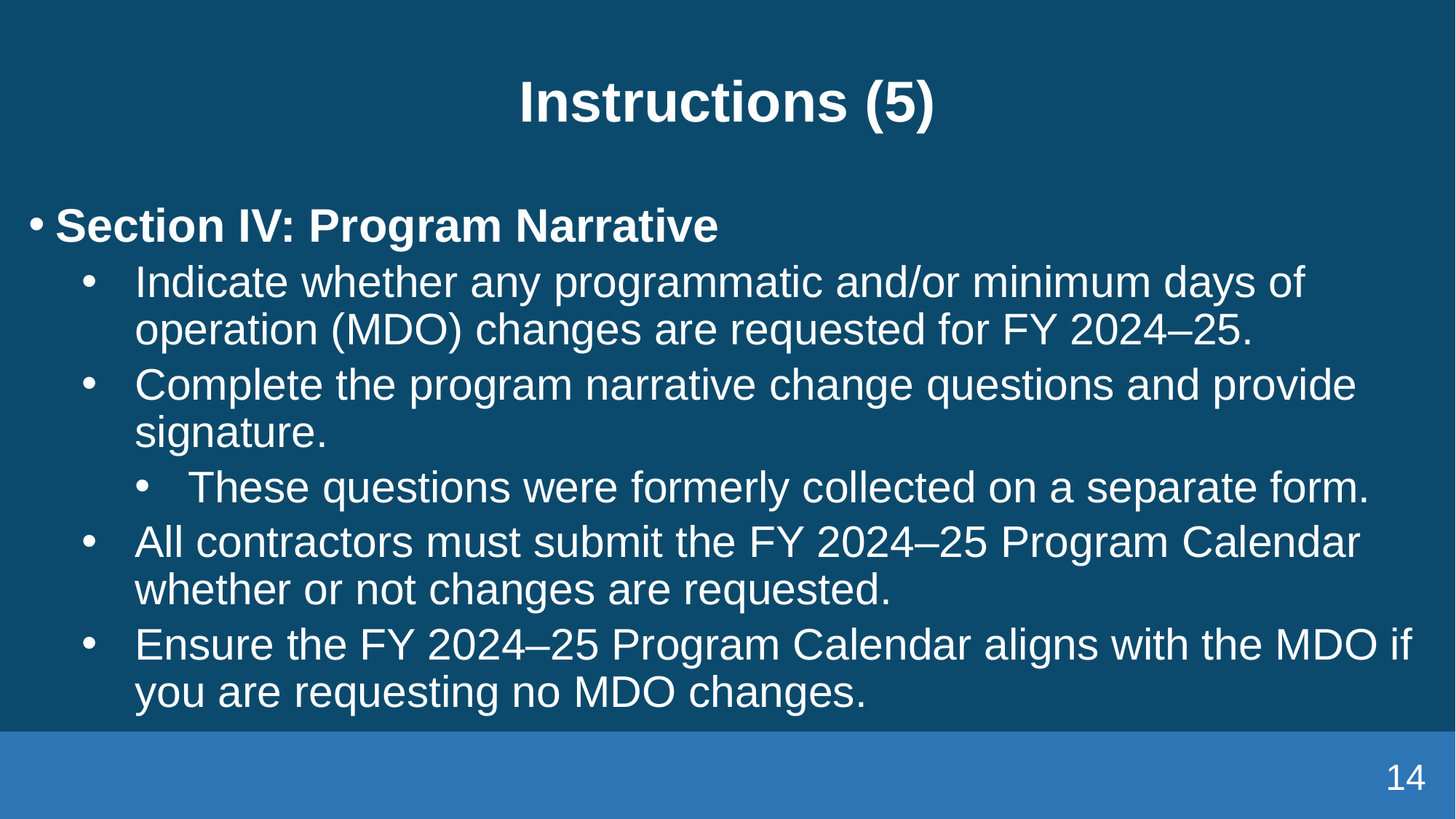

# Instructions (5)
Section IV: Program Narrative
Indicate whether any programmatic and/or minimum days of operation (MDO) changes are requested for FY 2024–25.
Complete the program narrative change questions and provide signature.
These questions were formerly collected on a separate form.
All contractors must submit the FY 2024–25 Program Calendar whether or not changes are requested.
Ensure the FY 2024–25 Program Calendar aligns with the MDO if you are requesting no MDO changes.
14